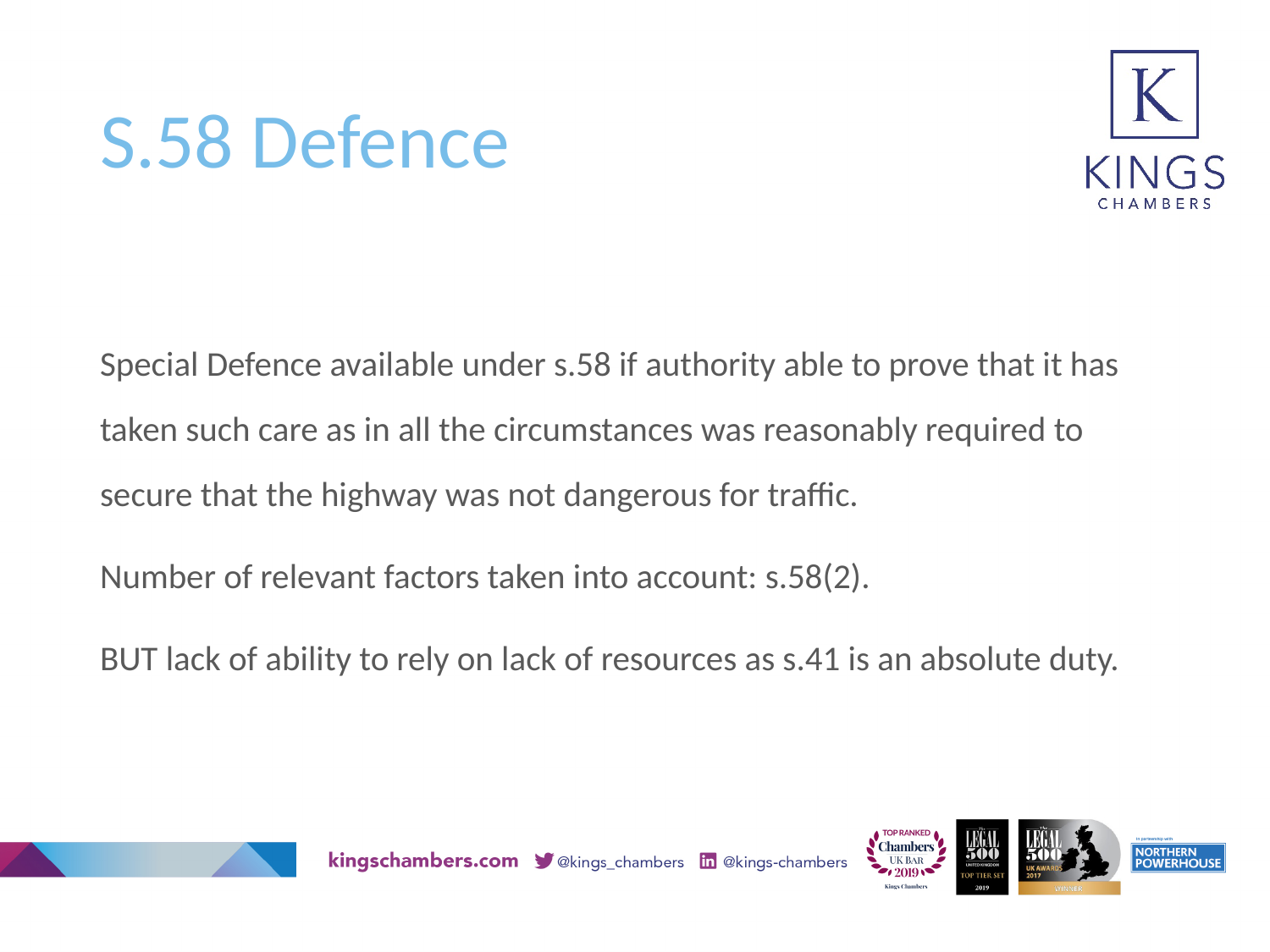

# S.58 Defence

Special Defence available under s.58 if authority able to prove that it has taken such care as in all the circumstances was reasonably required to secure that the highway was not dangerous for traffic.
Number of relevant factors taken into account: s.58(2).
BUT lack of ability to rely on lack of resources as s.41 is an absolute duty.